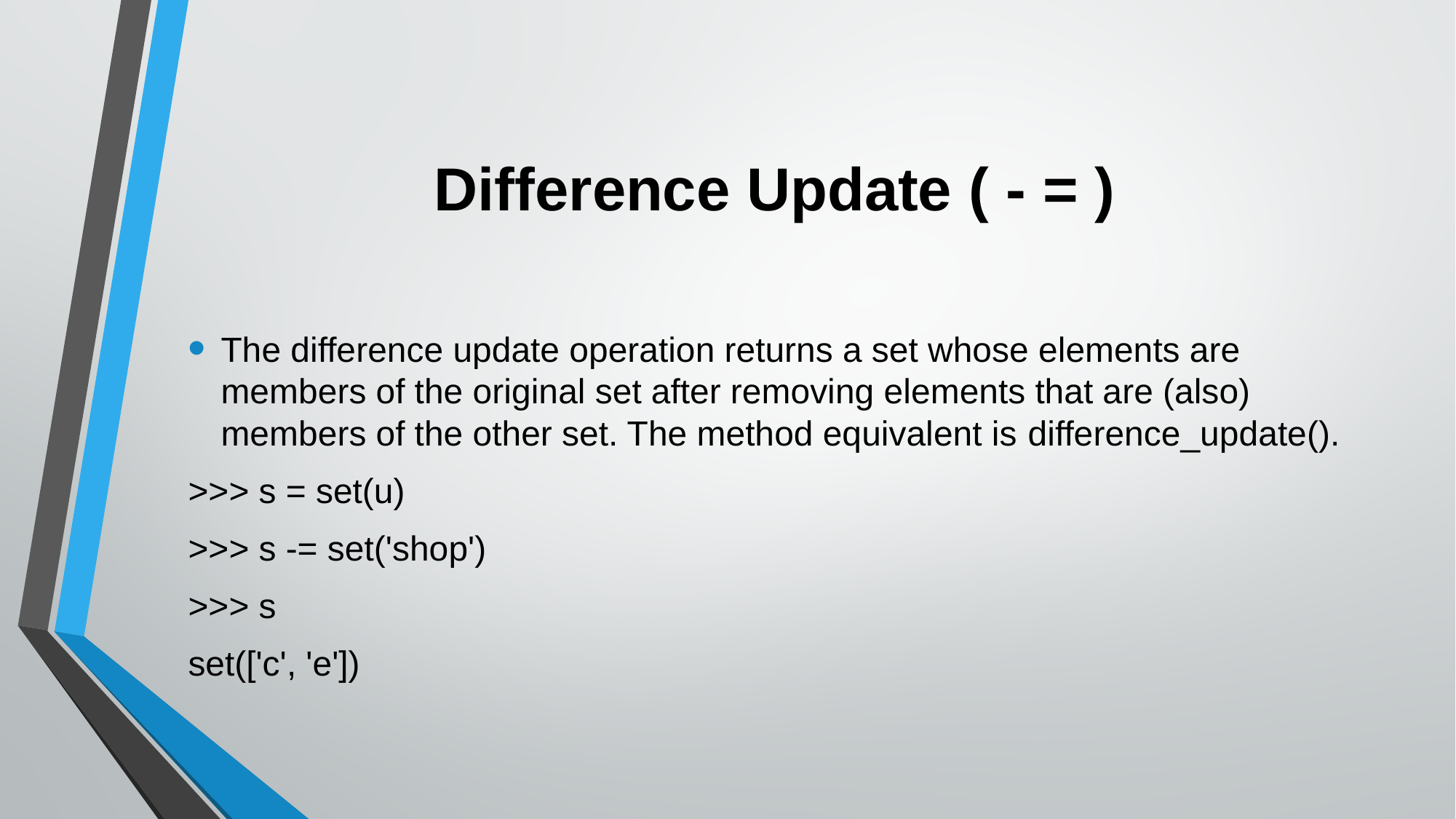

# Difference Update ( - = )
The difference update operation returns a set whose elements are members of the original set after removing elements that are (also) members of the other set. The method equivalent is difference_update().
>>> s = set(u)
>>> s -= set('shop')
>>> s
set(['c', 'e'])